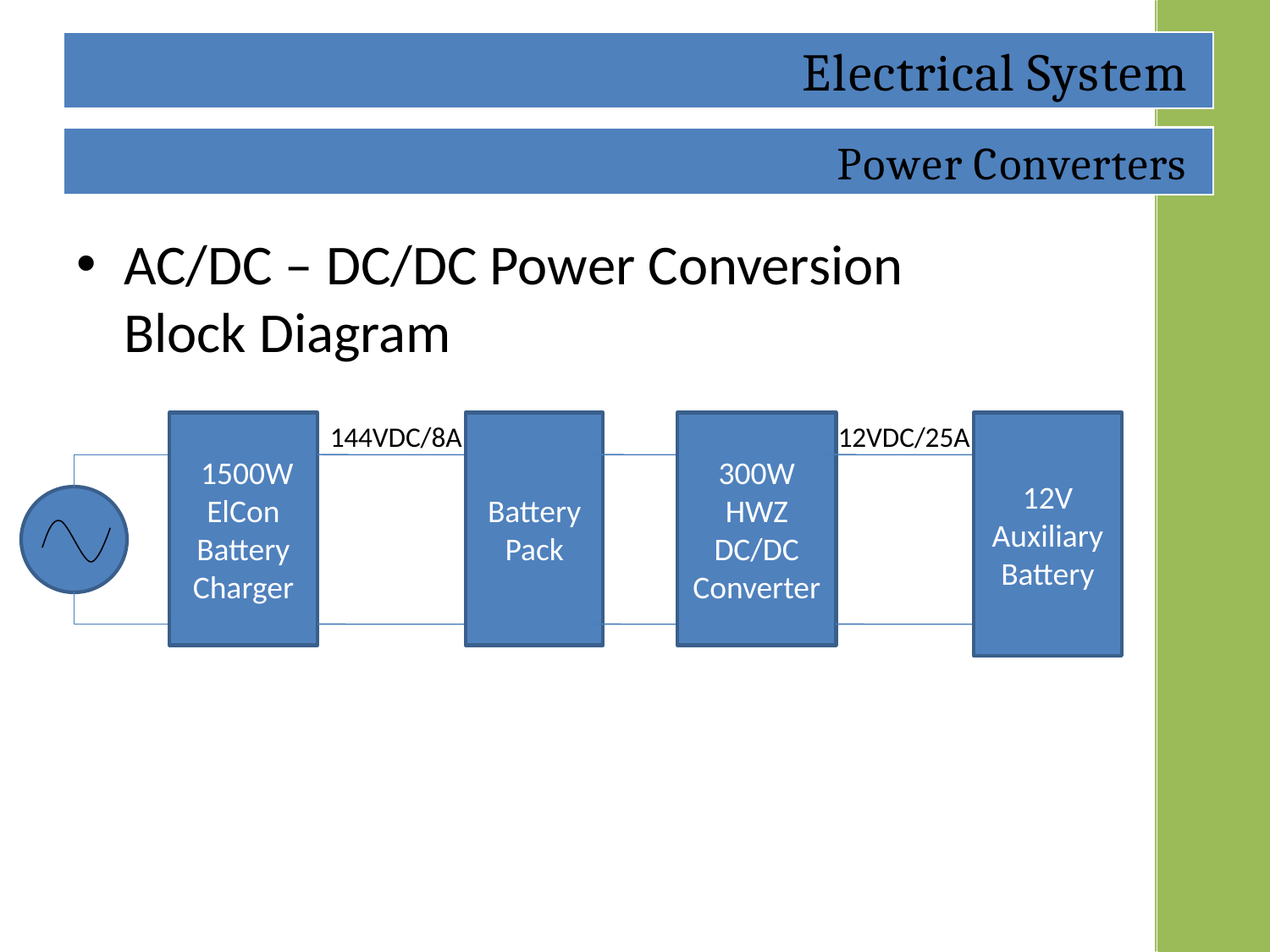

Electrical System
#
Power Converters
AC/DC – DC/DC Power Conversion
Block Diagram
 1500W ElCon
Battery Charger
144VDC/8A
Battery Pack
300W HWZ
DC/DC Converter
12VDC/25A
12V Auxiliary Battery